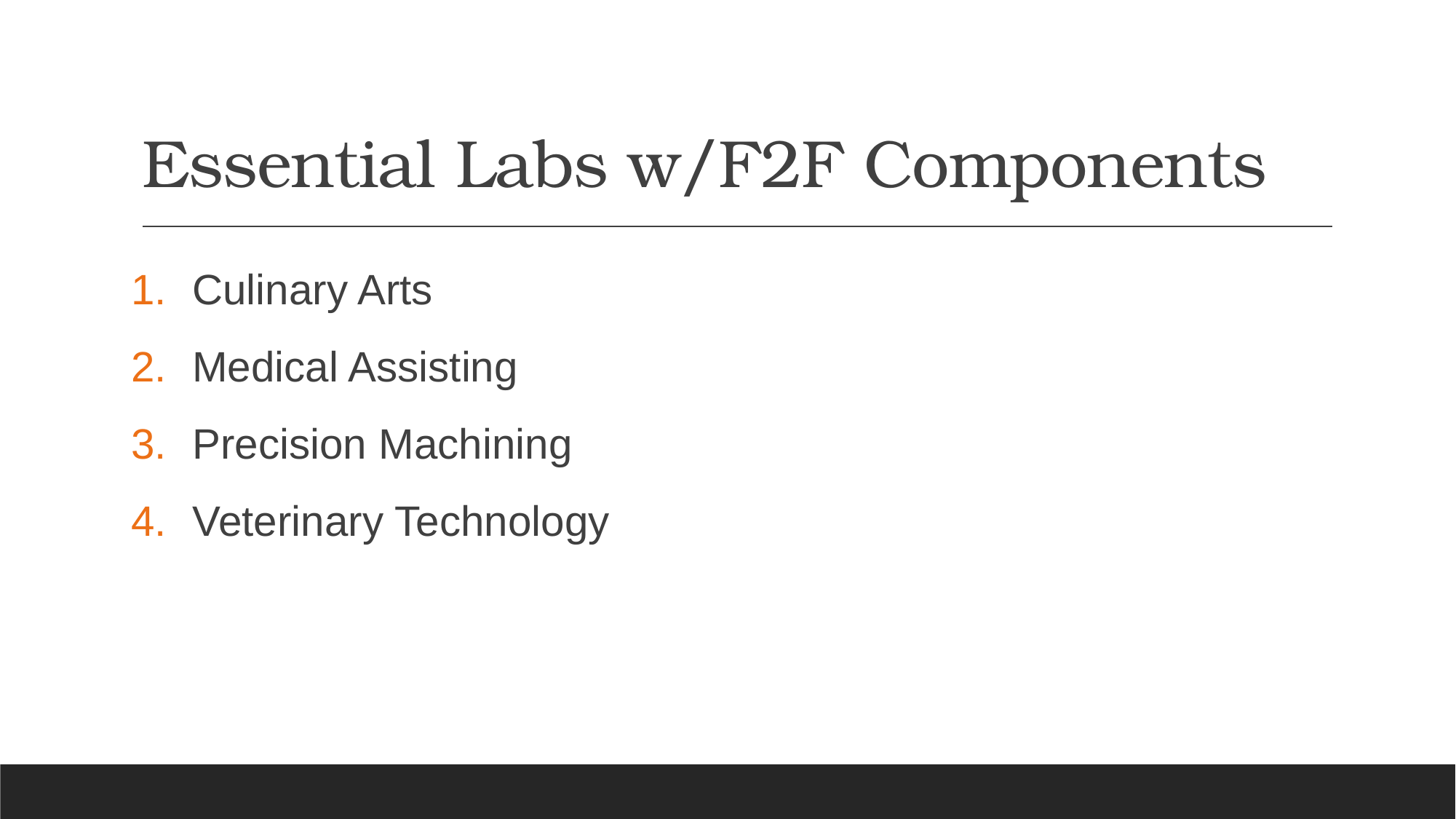

# Essential Labs w/F2F Components
Culinary Arts
Medical Assisting
Precision Machining
Veterinary Technology